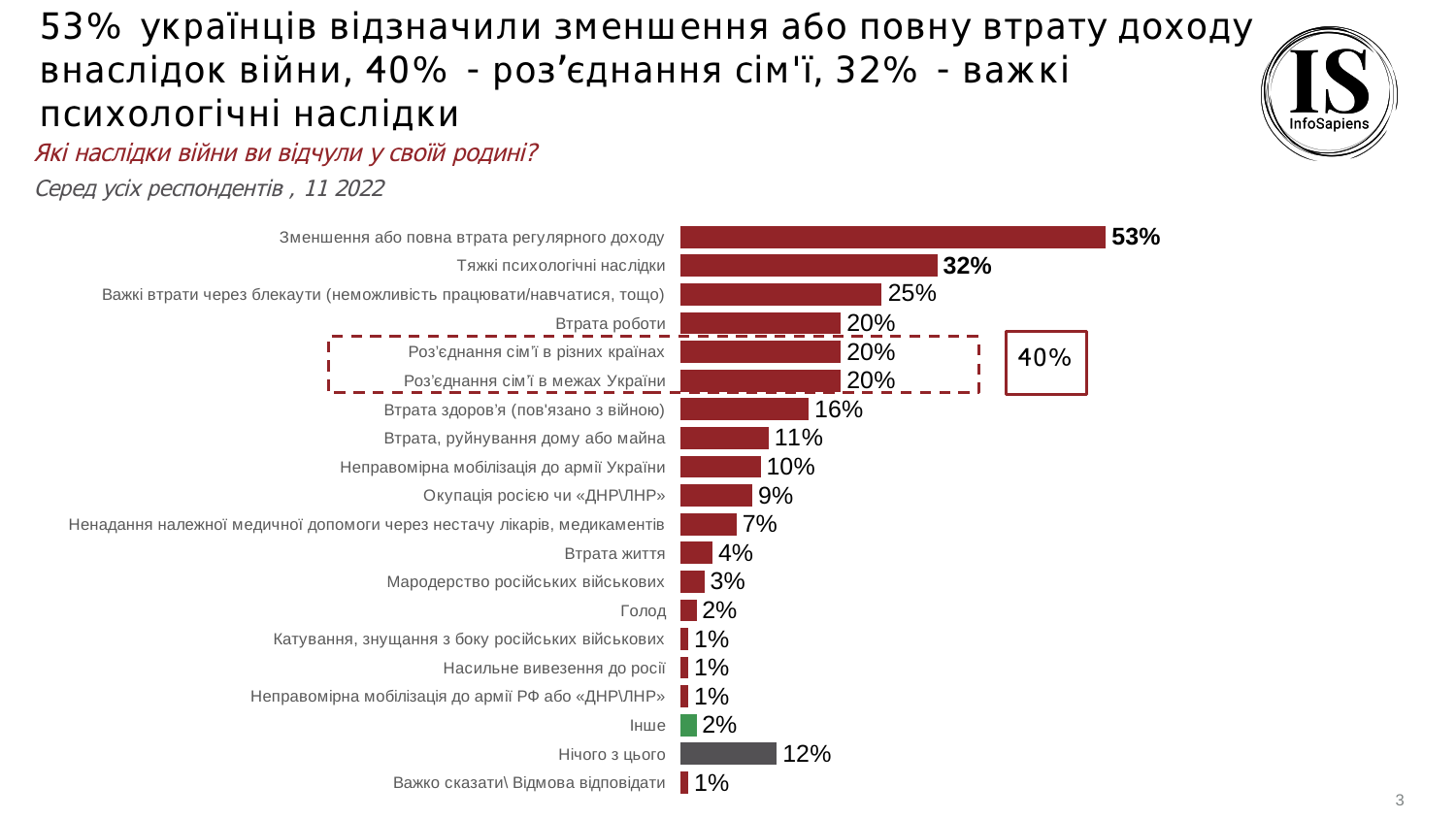

53% українців відзначили зменшення або повну втрату доходу внаслідок війни, 40% - роз’єднання сім'ї, 32% - важкі психологічні наслідки
Які наслідки війни ви відчули у своїй родині?
Серед усіх респондентів , 11 2022

### Chart

| Category | Червень 2022 |
|---|---|
| Зменшення або повна втрата регулярного доходу | 0.53 |
| Тяжкі психологічні наслідки | 0.32 |
| Важкі втрати через блекаути (неможливість працювати/навчатися, тощо) | 0.25 |
| Втрата роботи | 0.2 |
| Роз’єднання сім’ї в різних країнах | 0.2 |
| Роз’єднання сім’ї в межах України | 0.2 |
| Втрата здоров’я (пов'язано з війною) | 0.16 |
| Втрата, руйнування дому або майна | 0.11 |
| Неправомірна мобілізація до армії України | 0.1 |
| Окупація росією чи «ДНР\ЛНР» | 0.09 |
| Ненадання належної медичної допомоги через нестачу лікарів, медикаментів | 0.07 |
| Втрата життя | 0.04 |
| Мародерство російських військових | 0.03 |
| Голод | 0.02 |
| Катування, знущання з боку російських військових | 0.01 |
| Насильне вивезення до росії | 0.01 |
| Неправомірна мобілізація до армії РФ або «ДНР\ЛНР» | 0.01 |
| Інше | 0.02 |
| Нічого з цього | 0.12 |
| Важко сказати\ Відмова відповідати | 0.01 |